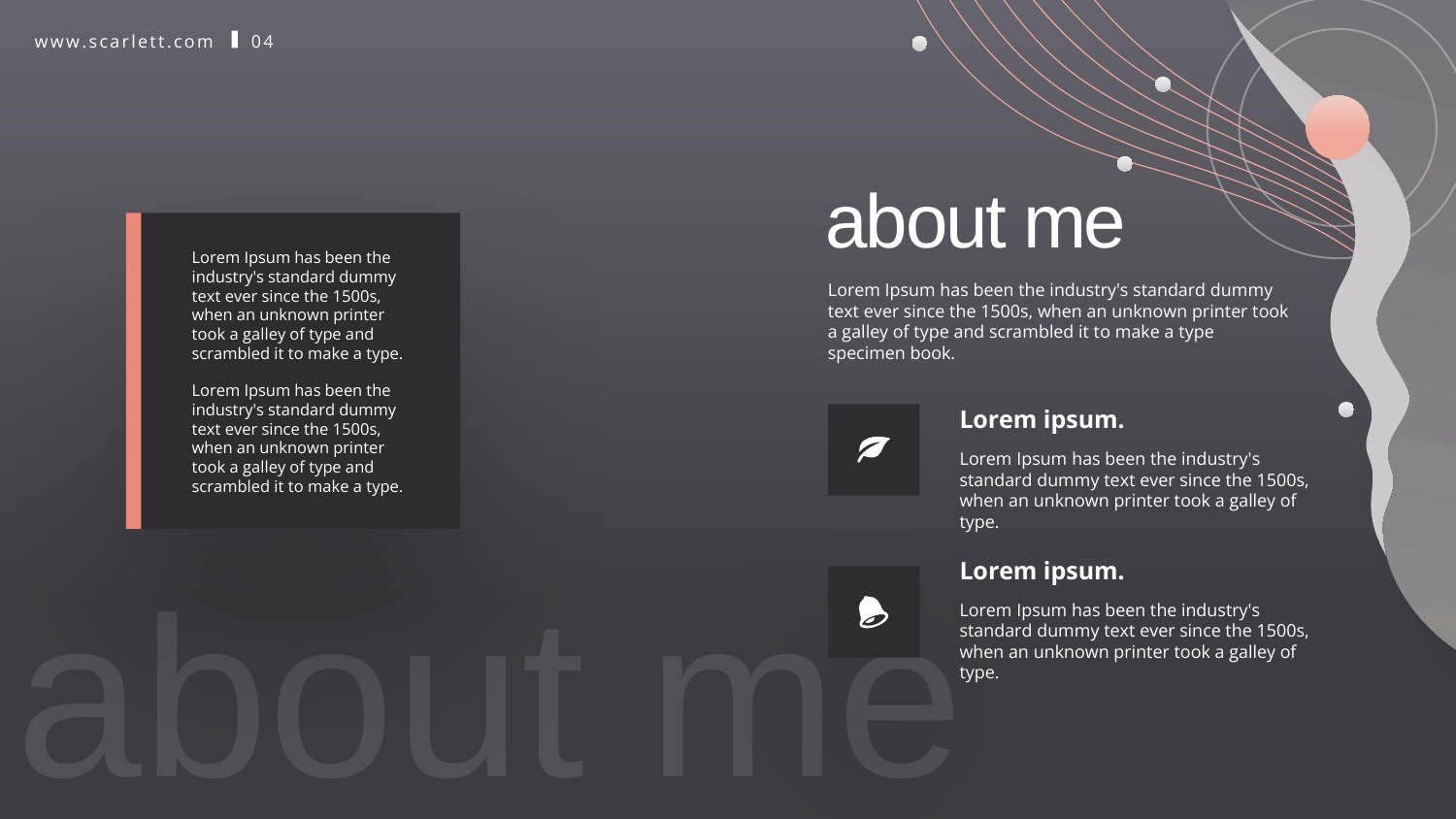

www.scarlett.com
04

about me

Lorem Ipsum has been the industry's standard dummy text ever since the 1500s, when an unknown printer took a galley of type and scrambled it to make a type.
Lorem Ipsum has been the industry's standard dummy text ever since the 1500s, when an unknown printer took a galley of type and scrambled it to make a type specimen book.
Lorem Ipsum has been the industry's standard dummy text ever since the 1500s, when an unknown printer took a galley of type and scrambled it to make a type.

Lorem ipsum.

Lorem Ipsum has been the industry's standard dummy text ever since the 1500s, when an unknown printer took a galley of type.
about me
Lorem ipsum.

Lorem Ipsum has been the industry's standard dummy text ever since the 1500s, when an unknown printer took a galley of type.